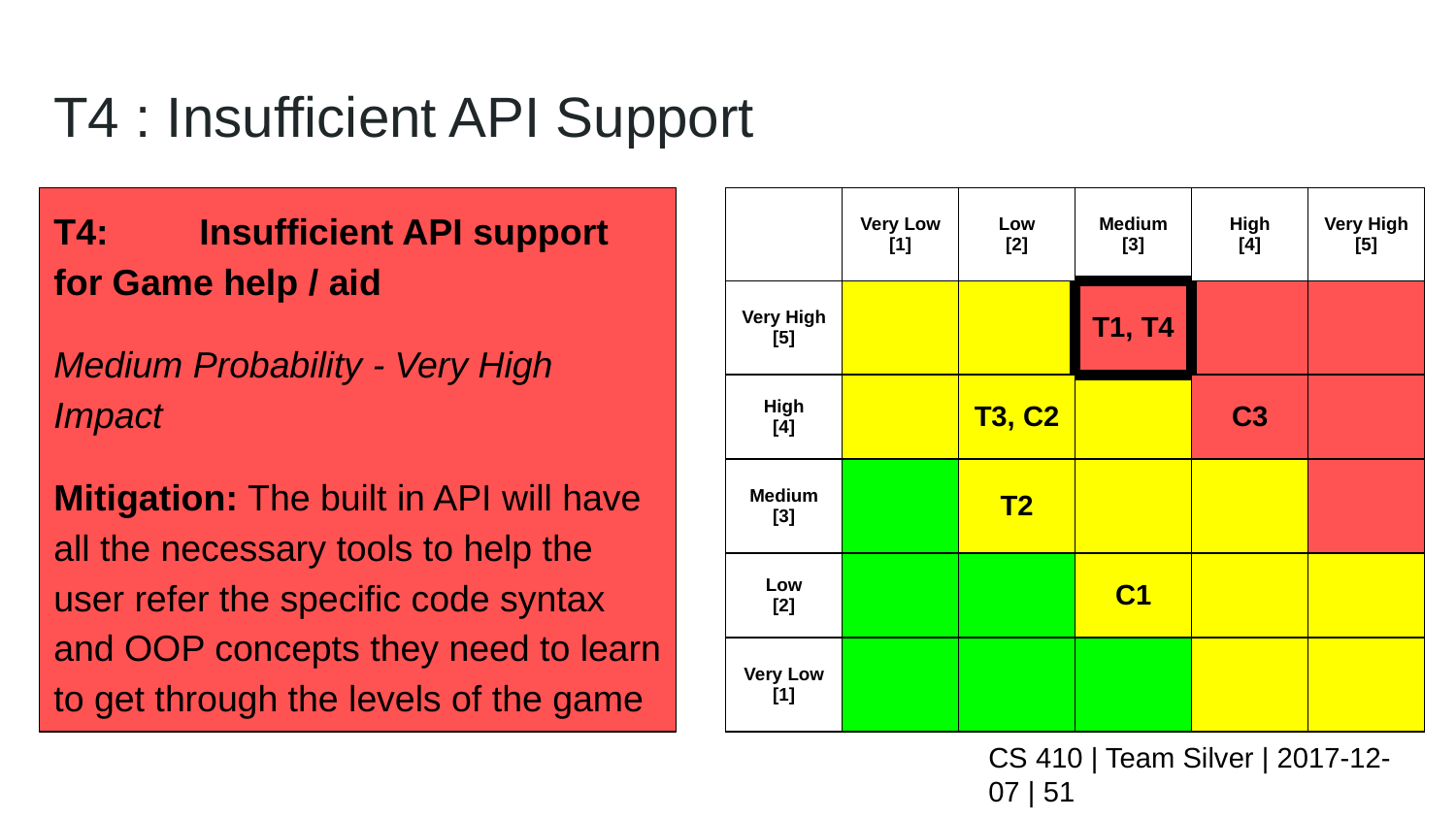

# T4 : Insufficient API Support
|  | Very Low [1] | Low [2] | Medium [3] | High [4] | Very High [5] |
| --- | --- | --- | --- | --- | --- |
| Very High [5] |  |  | T1, T4 |  |  |
| High [4] |  | T3, C2 |  | C3 |  |
| Medium [3] |  | T2 |  |  |  |
| Low [2] |  |  | C1 |  |  |
| Very Low [1] |  |  |  |  |  |
T4:	Insufficient API support for Game help / aid
Medium Probability - Very High Impact
Mitigation: The built in API will have all the necessary tools to help the user refer the specific code syntax and OOP concepts they need to learn to get through the levels of the game

CS 410 | Team Silver | 2017-12-07 | 51